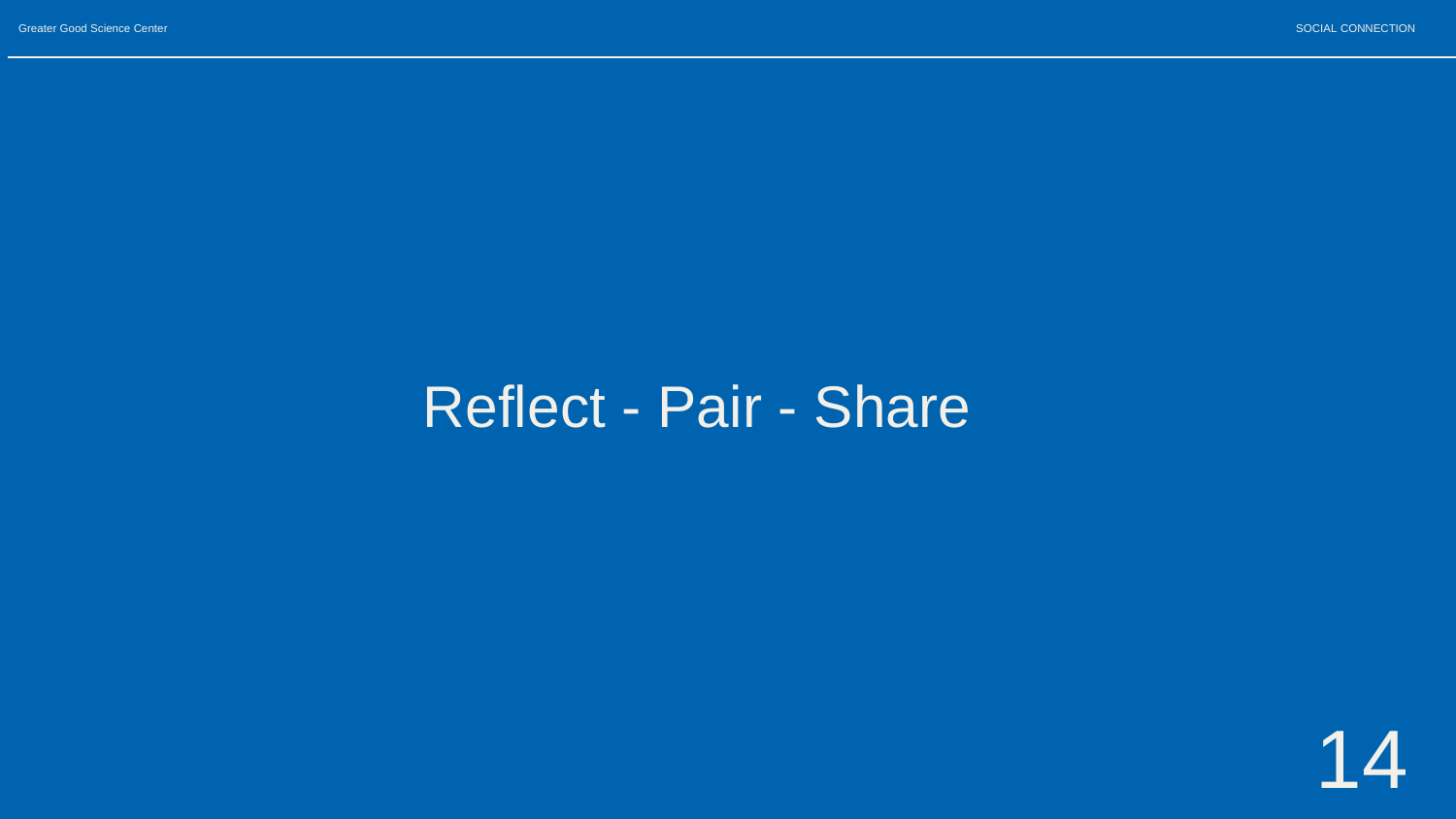

SOCIAL CONNECTION
# Reflect - Pair - Share
14